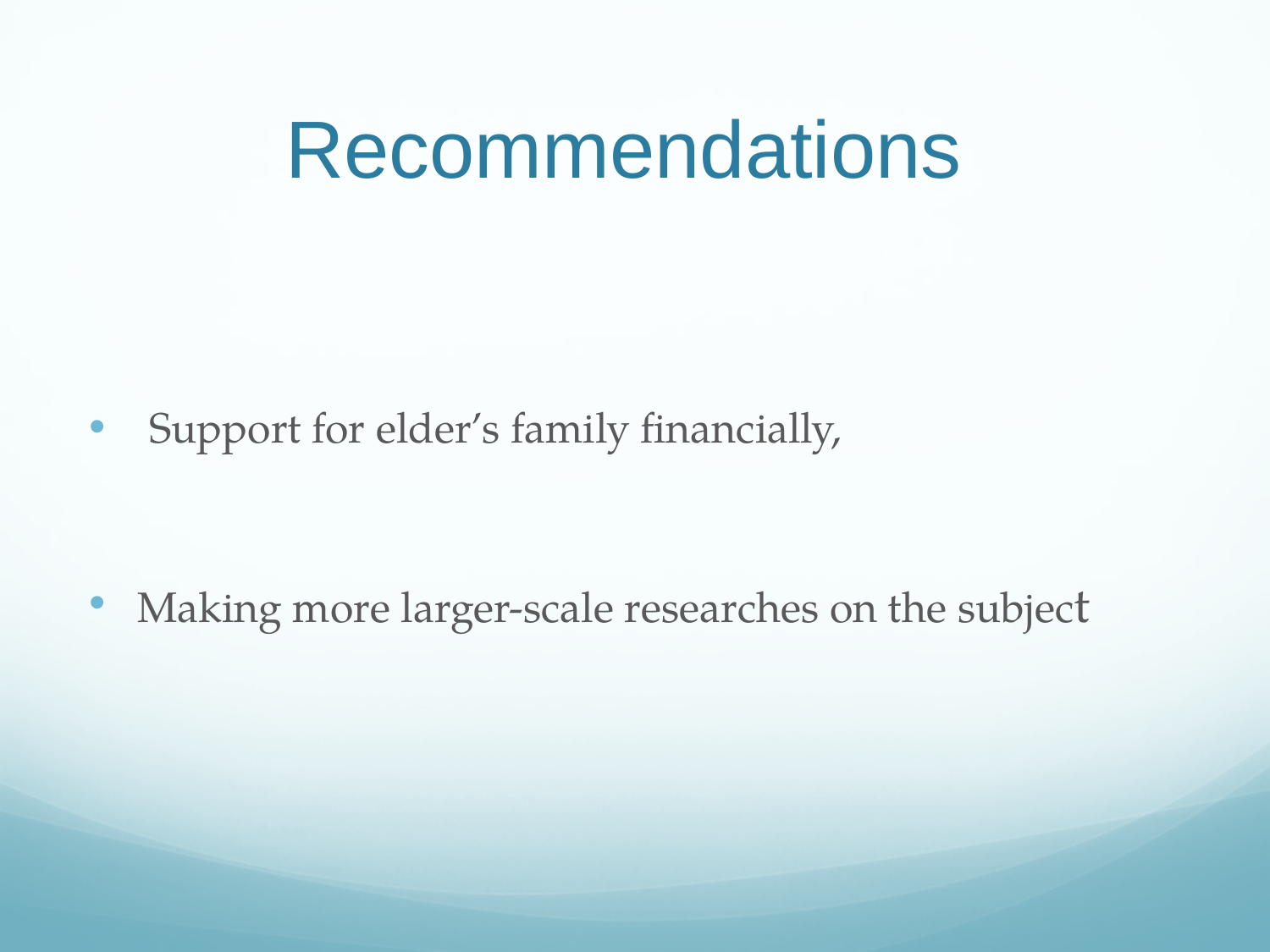

# Recommendations

 Support for elder’s family financially,

Making more larger-scale researches on the subject